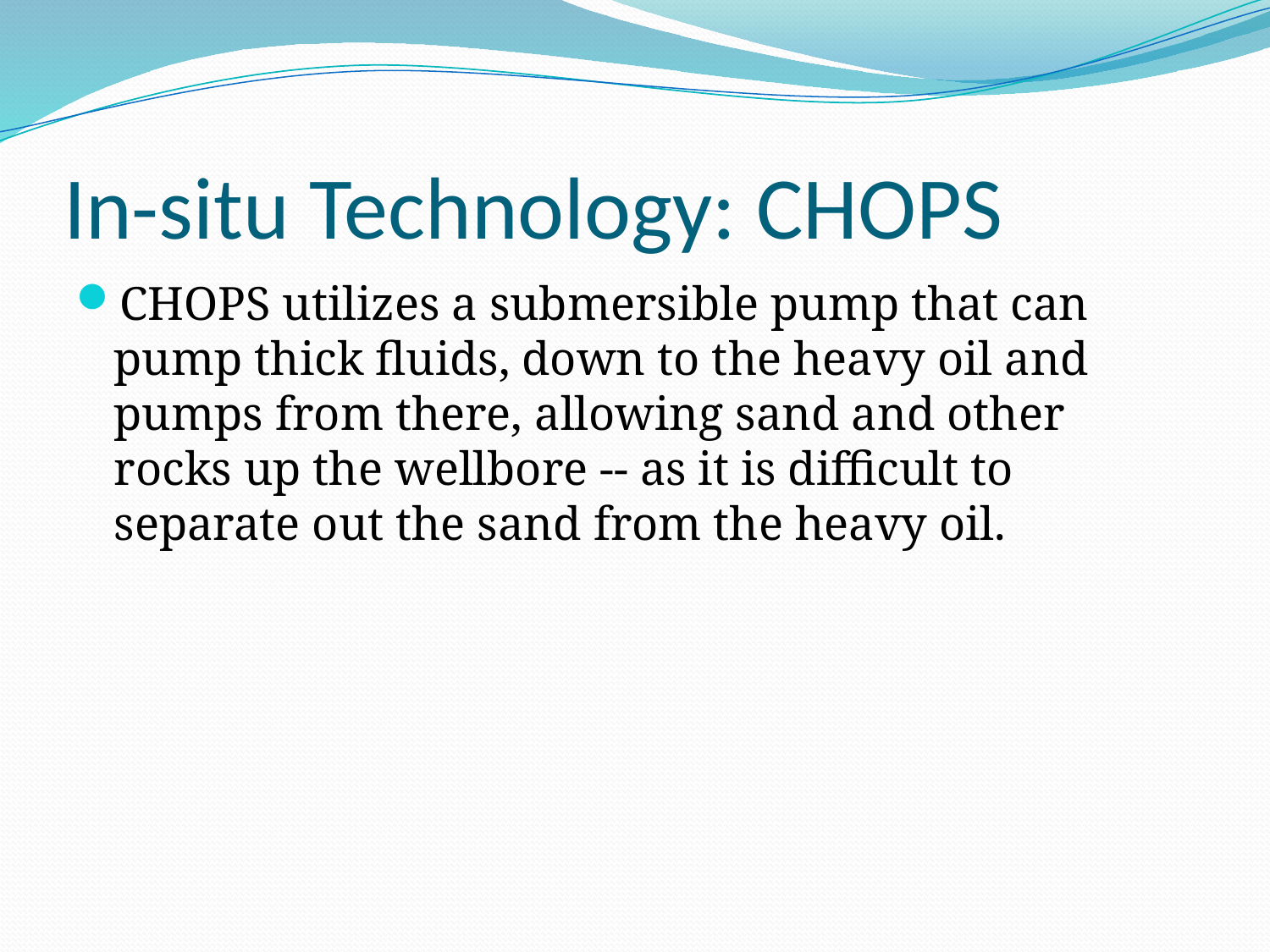

# In-situ Technology: CHOPS
CHOPS utilizes a submersible pump that can pump thick fluids, down to the heavy oil and pumps from there, allowing sand and other rocks up the wellbore -- as it is difficult to separate out the sand from the heavy oil.